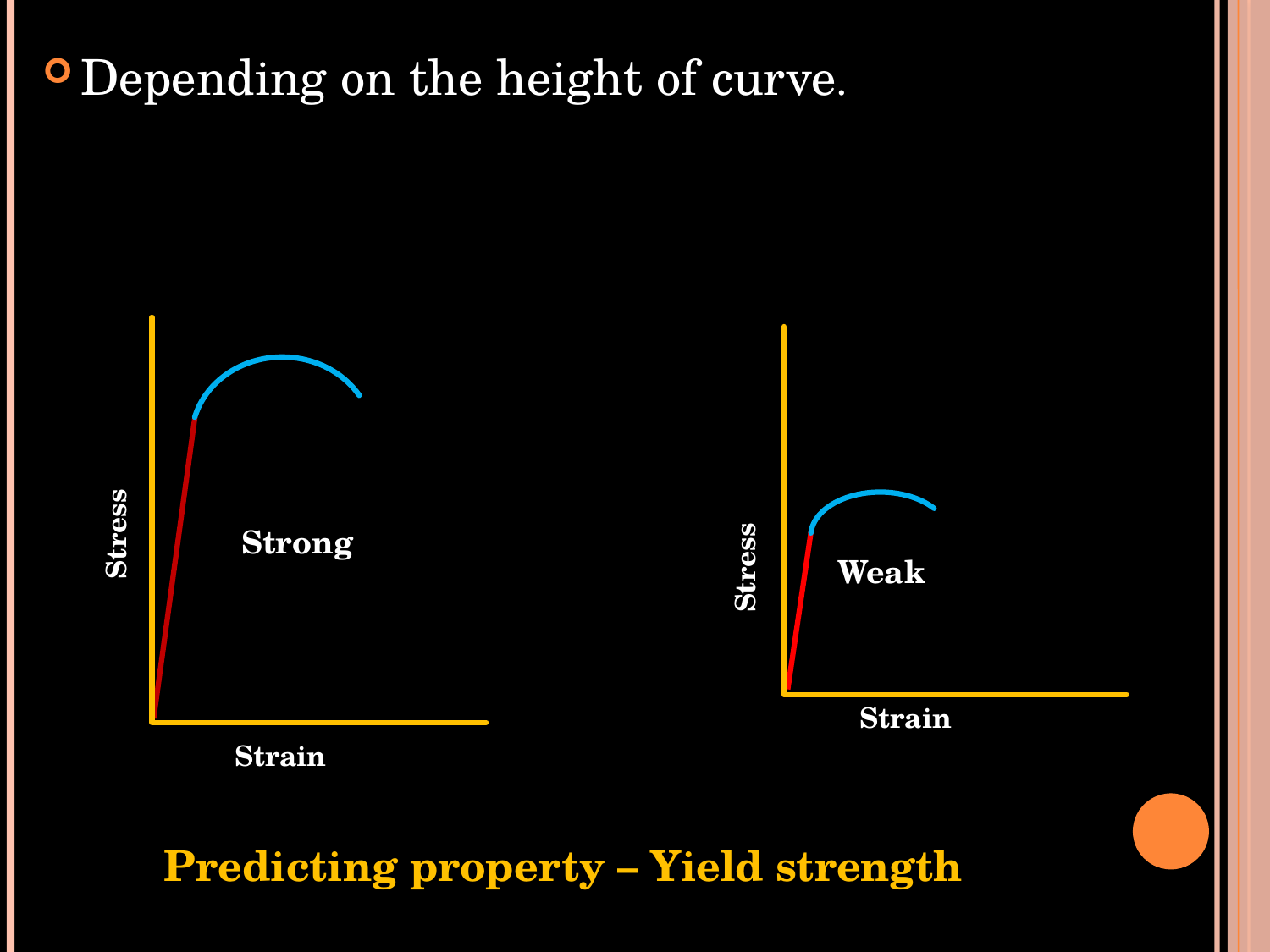

Depending on the height of curve.

Stress
Strain

Stress
Strain

Strong
Weak
Predicting property – Yield strength